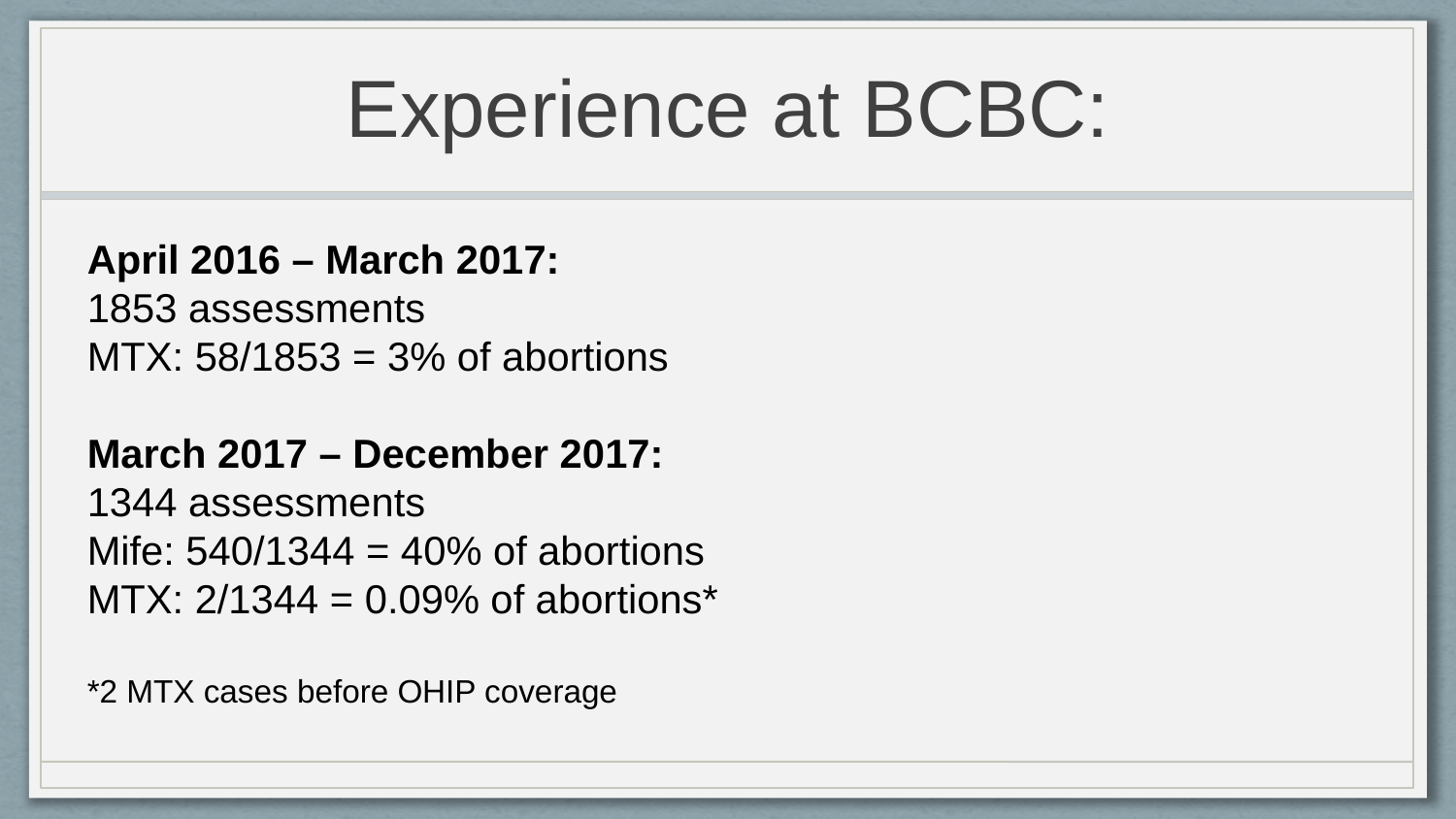

# Experience at BCBC:
April 2016 – March 2017:
1853 assessments
MTX: 58/1853 = 3% of abortions

March 2017 – December 2017:
1344 assessments
Mife: 540/1344 = 40% of abortions
MTX: 2/1344 = 0.09% of abortions*

*2 MTX cases before OHIP coverage